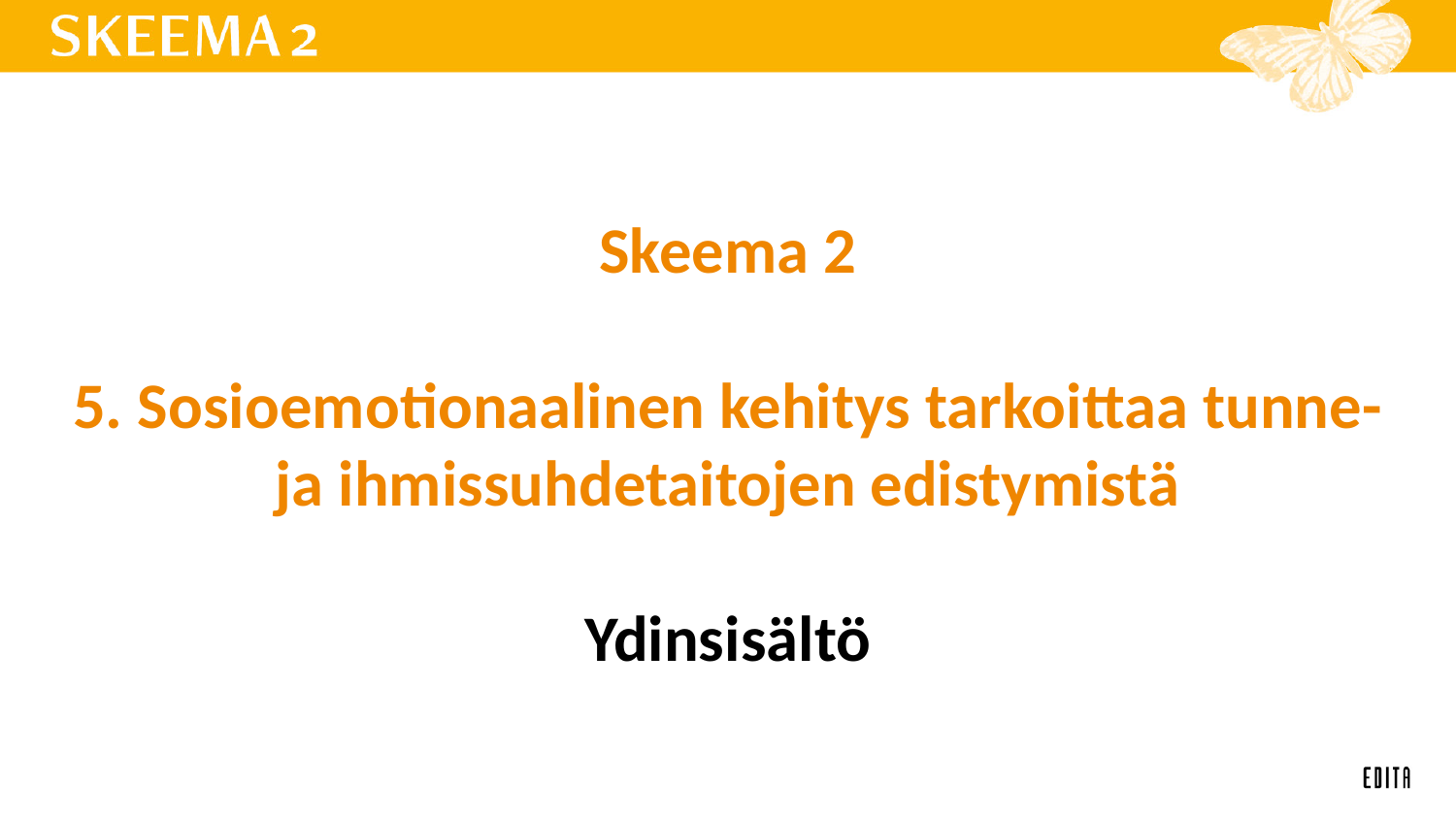

# Skeema 2 5. Sosioemotionaalinen kehitys tarkoittaa tunne- ja ihmissuhdetaitojen edistymistä Ydinsisältö